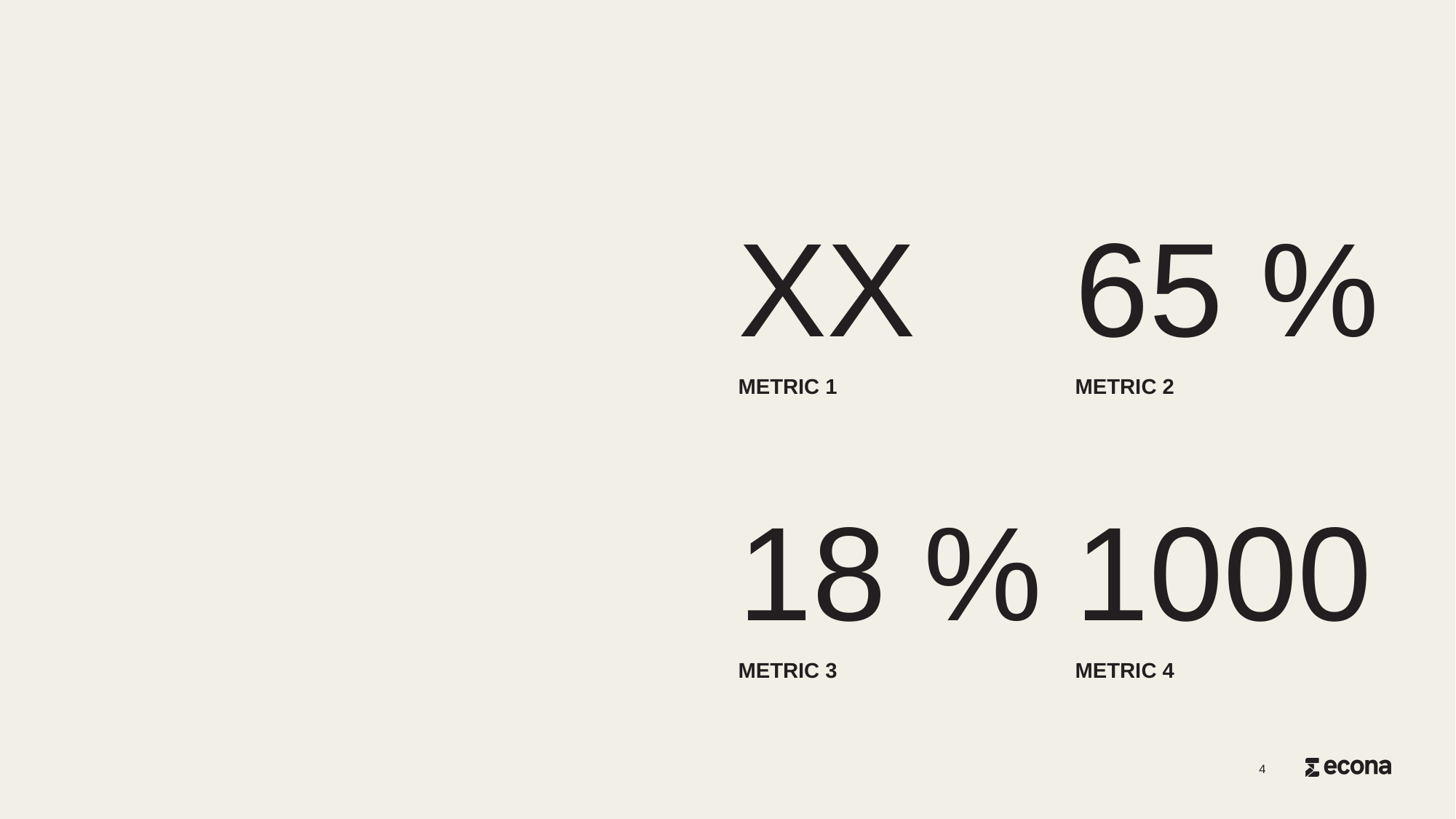

#
XX
METRIC 1
65 %
METRIC 2

18 %
METRIC 3
1000
METRIC 4

4